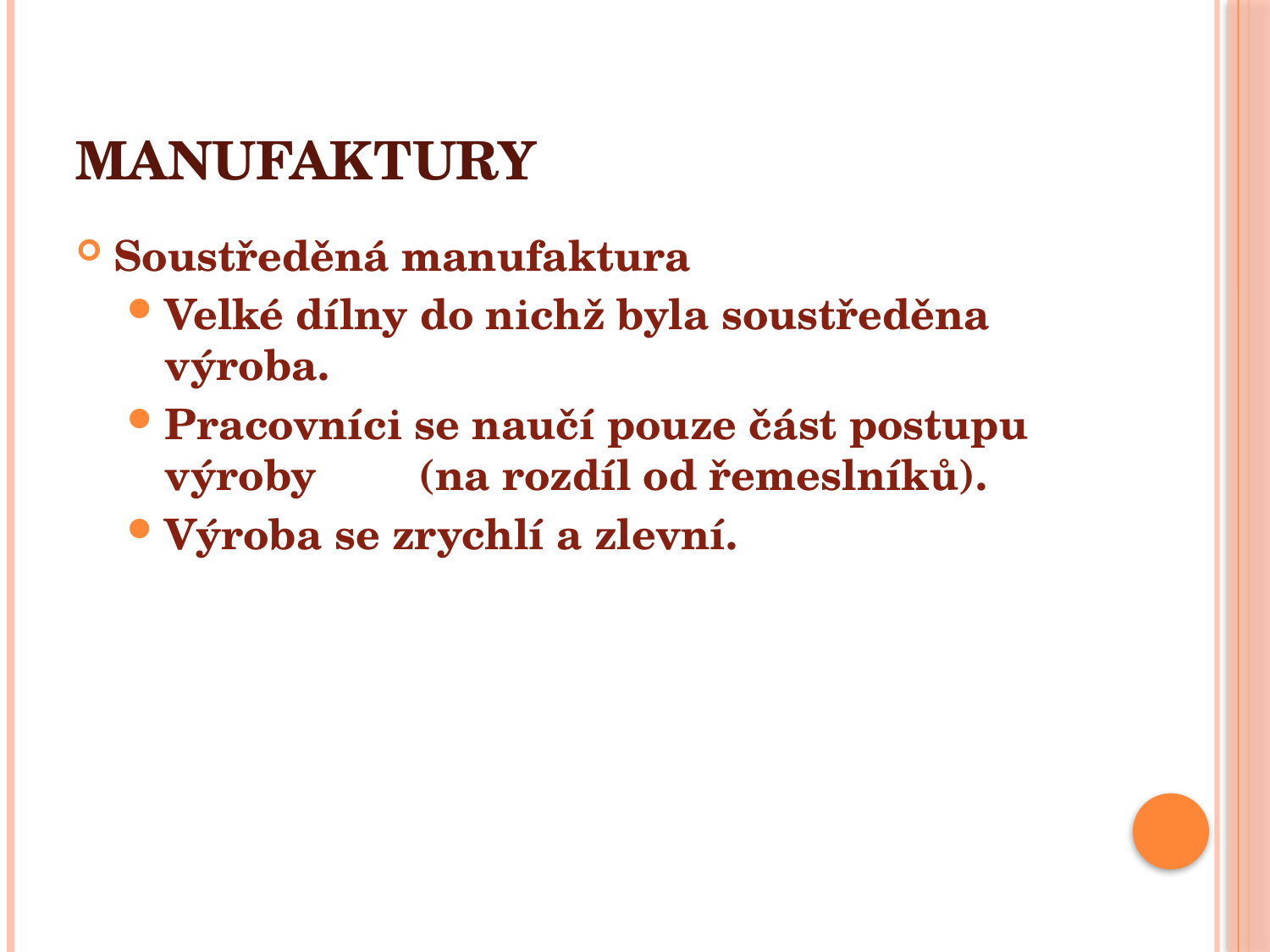

# Manufaktury
Soustředěná manufaktura
Velké dílny do nichž byla soustředěna výroba.
Pracovníci se naučí pouze část postupu výroby 	(na rozdíl od řemeslníků).
Výroba se zrychlí a zlevní.